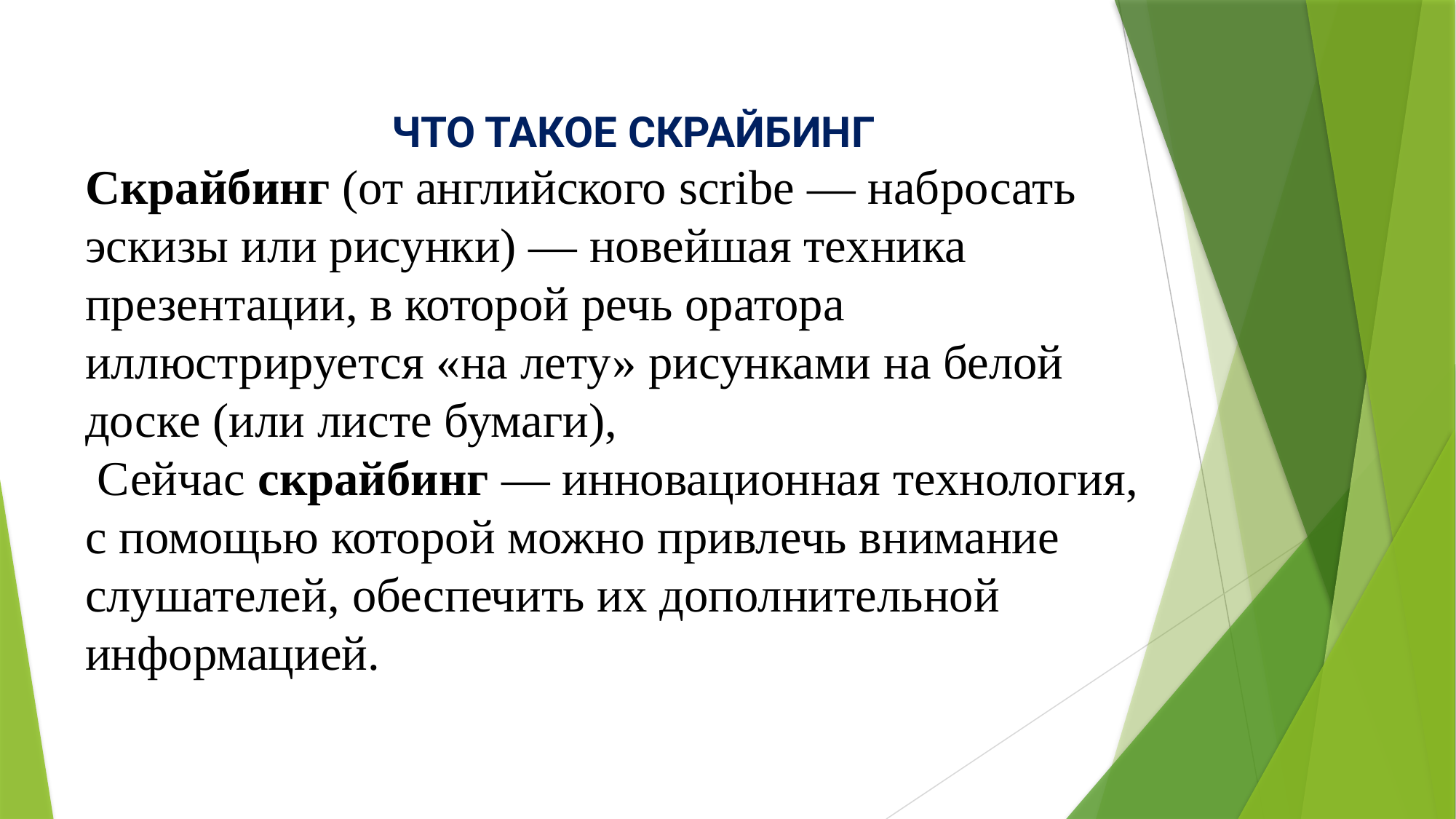

ЧТО ТАКОЕ СКРАЙБИНГ
Скрайбинг (от английского scribe — набросать эскизы или рисунки) — новейшая техника презентации, в которой речь оратора иллюстрируется «на лету» рисунками на белой доске (или листе бумаги),
 Сейчас скрайбинг — инновационная технология, с помощью которой можно привлечь внимание слушателей, обеспечить их дополнительной информацией.